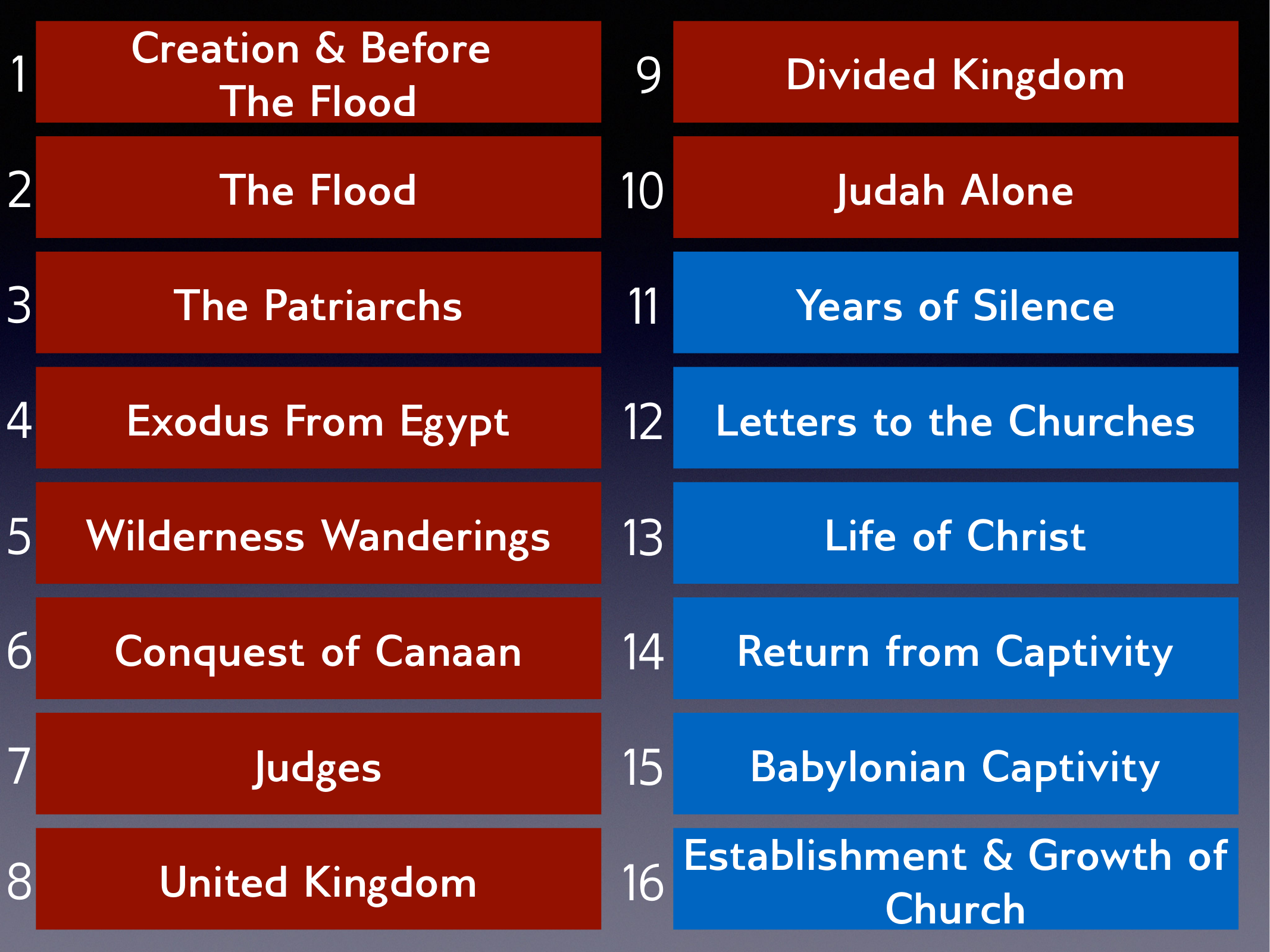

Creation & Before
The Flood
Divided Kingdom
1
9
The Flood
Judah Alone
2
10
The Patriarchs
Years of Silence
3
11
Exodus From Egypt
Letters to the Churches
4
12
Wilderness Wanderings
Life of Christ
5
13
Conquest of Canaan
Return from Captivity
6
14
Judges
Babylonian Captivity
7
15
United Kingdom
Establishment & Growth of Church
8
16